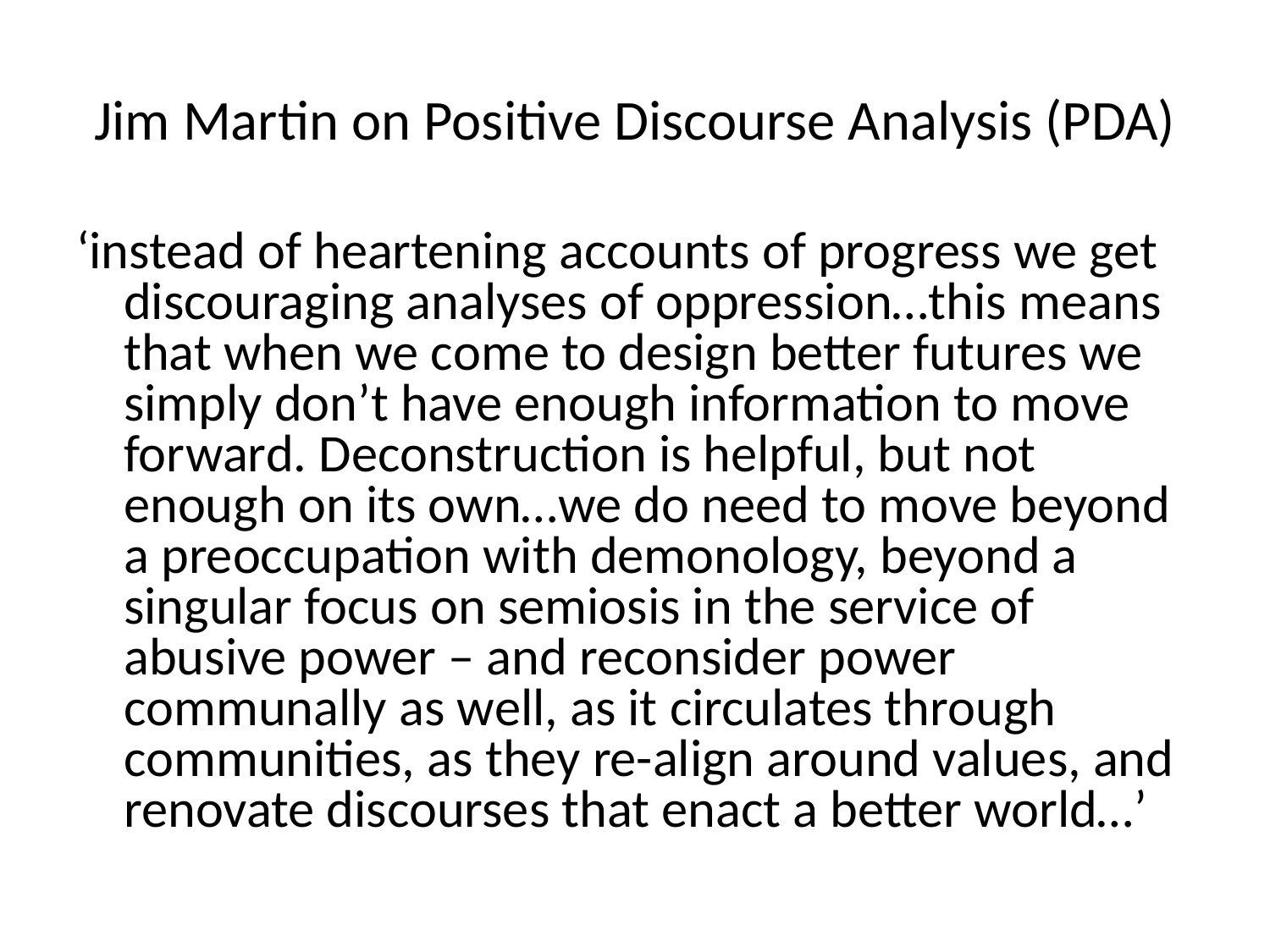

# Jim Martin on Positive Discourse Analysis (PDA)
‘instead of heartening accounts of progress we get discouraging analyses of oppression…this means that when we come to design better futures we simply don’t have enough information to move forward. Deconstruction is helpful, but not enough on its own…we do need to move beyond a preoccupation with demonology, beyond a singular focus on semiosis in the service of abusive power – and reconsider power communally as well, as it circulates through communities, as they re-align around values, and renovate discourses that enact a better world…’